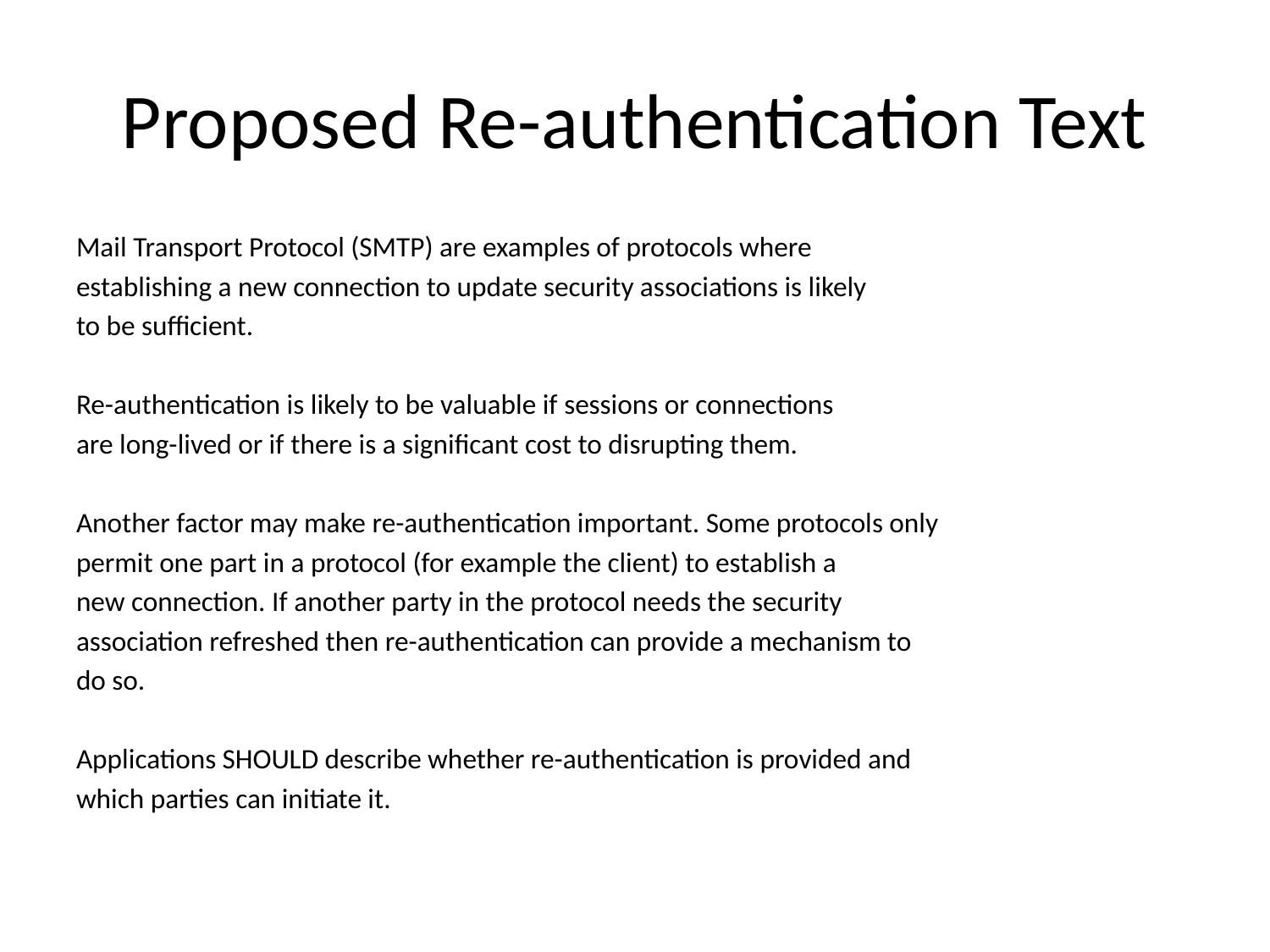

# Proposed Re-authentication Text
Mail Transport Protocol (SMTP) are examples of protocols where
establishing a new connection to update security associations is likely
to be sufficient.

Re-authentication is likely to be valuable if sessions or connections
are long-lived or if there is a significant cost to disrupting them.

Another factor may make re-authentication important. Some protocols only
permit one part in a protocol (for example the client) to establish a
new connection. If another party in the protocol needs the security
association refreshed then re-authentication can provide a mechanism to
do so.

Applications SHOULD describe whether re-authentication is provided and
which parties can initiate it.